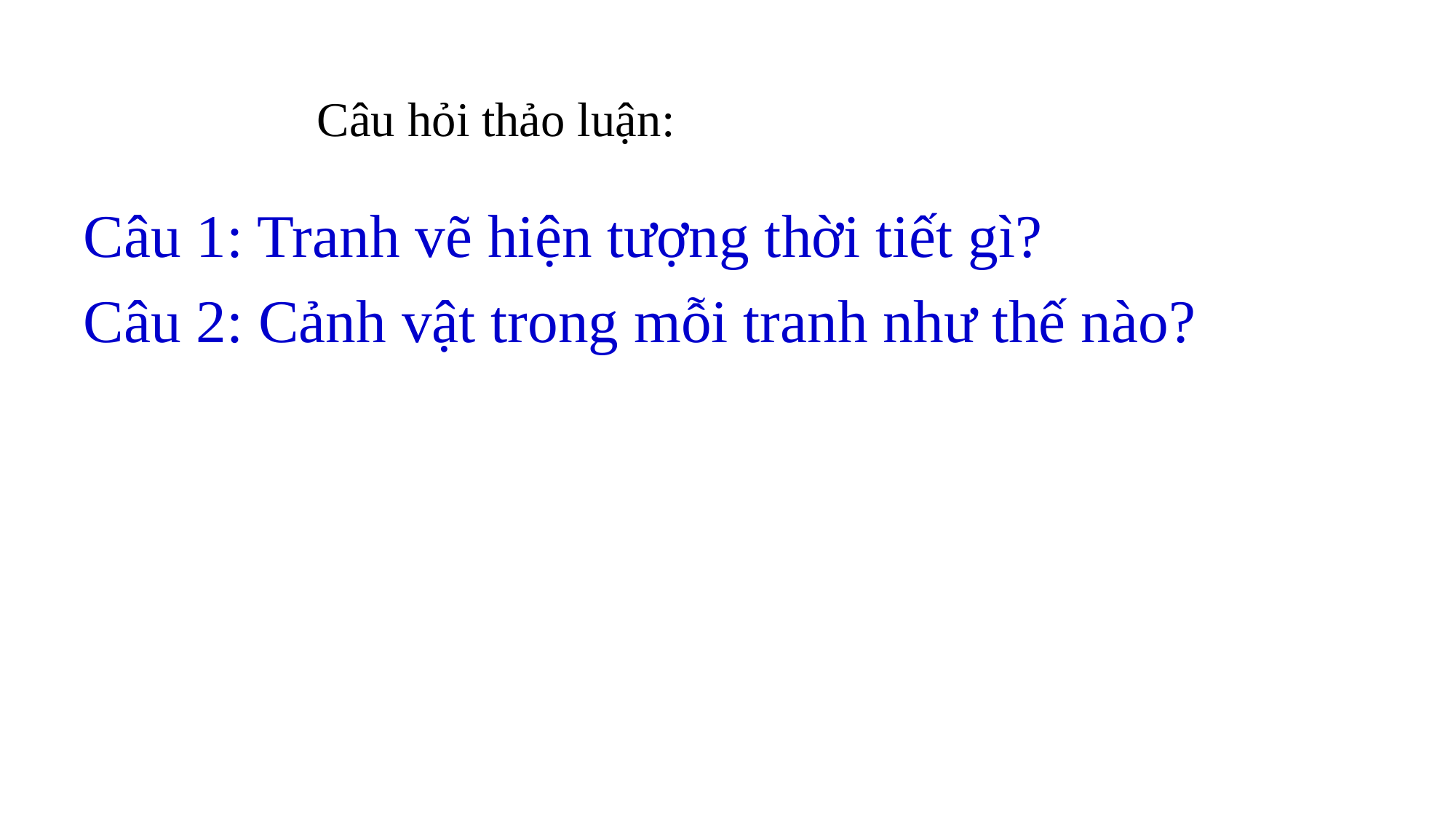

Câu hỏi thảo luận:
Câu 1: Tranh vẽ hiện tượng thời tiết gì?
Câu 2: Cảnh vật trong mỗi tranh như thế nào?